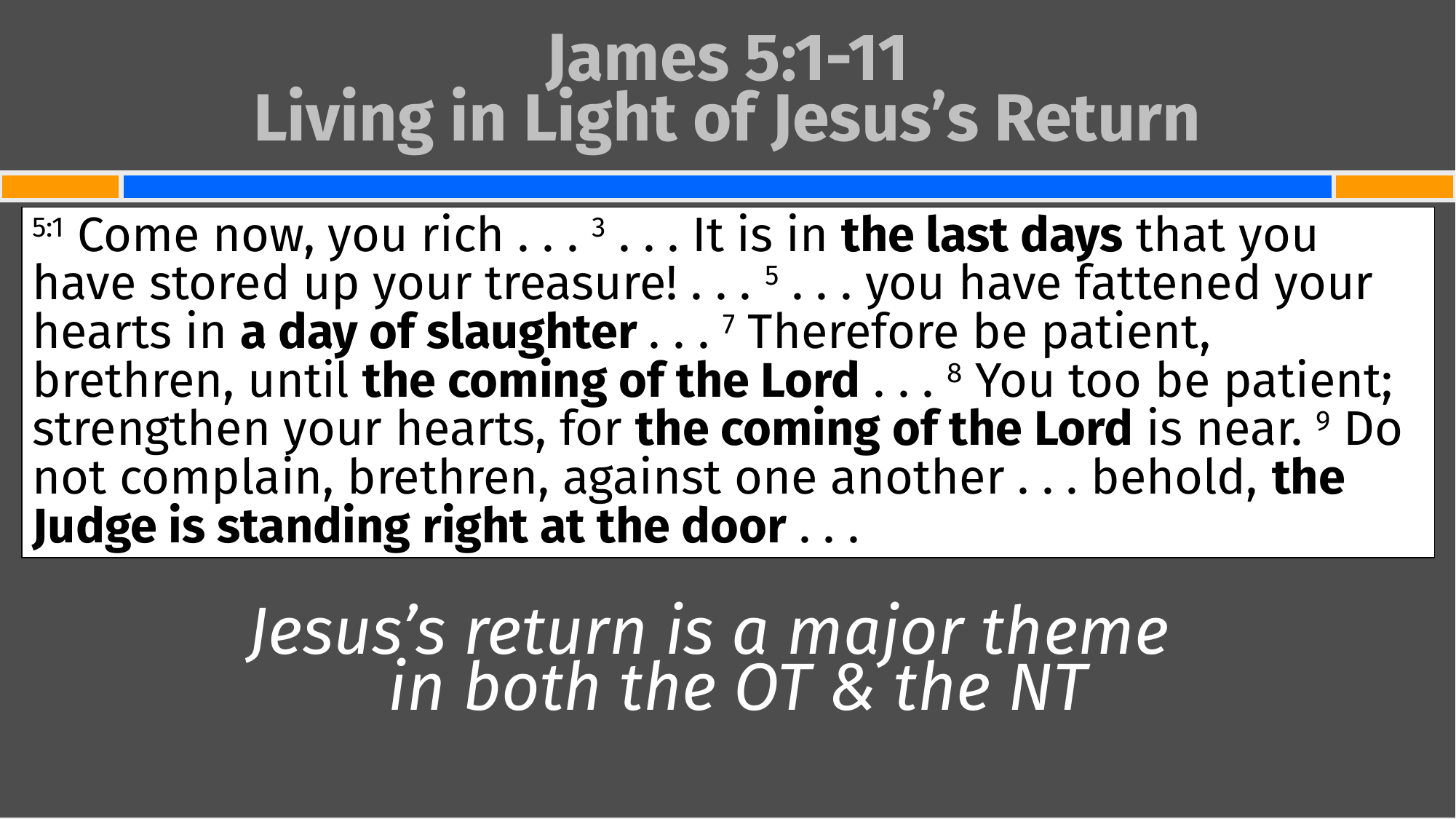

# James 5:1-11 Living in Light of Jesus’s Return

5:1 Come now, you rich . . . 3 . . . It is in the last days that you have stored up your treasure! . . . 5 . . . you have fattened your hearts in a day of slaughter . . . 7 Therefore be patient, brethren, until the coming of the Lord . . . 8 You too be patient; strengthen your hearts, for the coming of the Lord is near. 9 Do not complain, brethren, against one another . . . behold, the Judge is standing right at the door . . .

Jesus’s return is a major theme
in both the OT & the NT